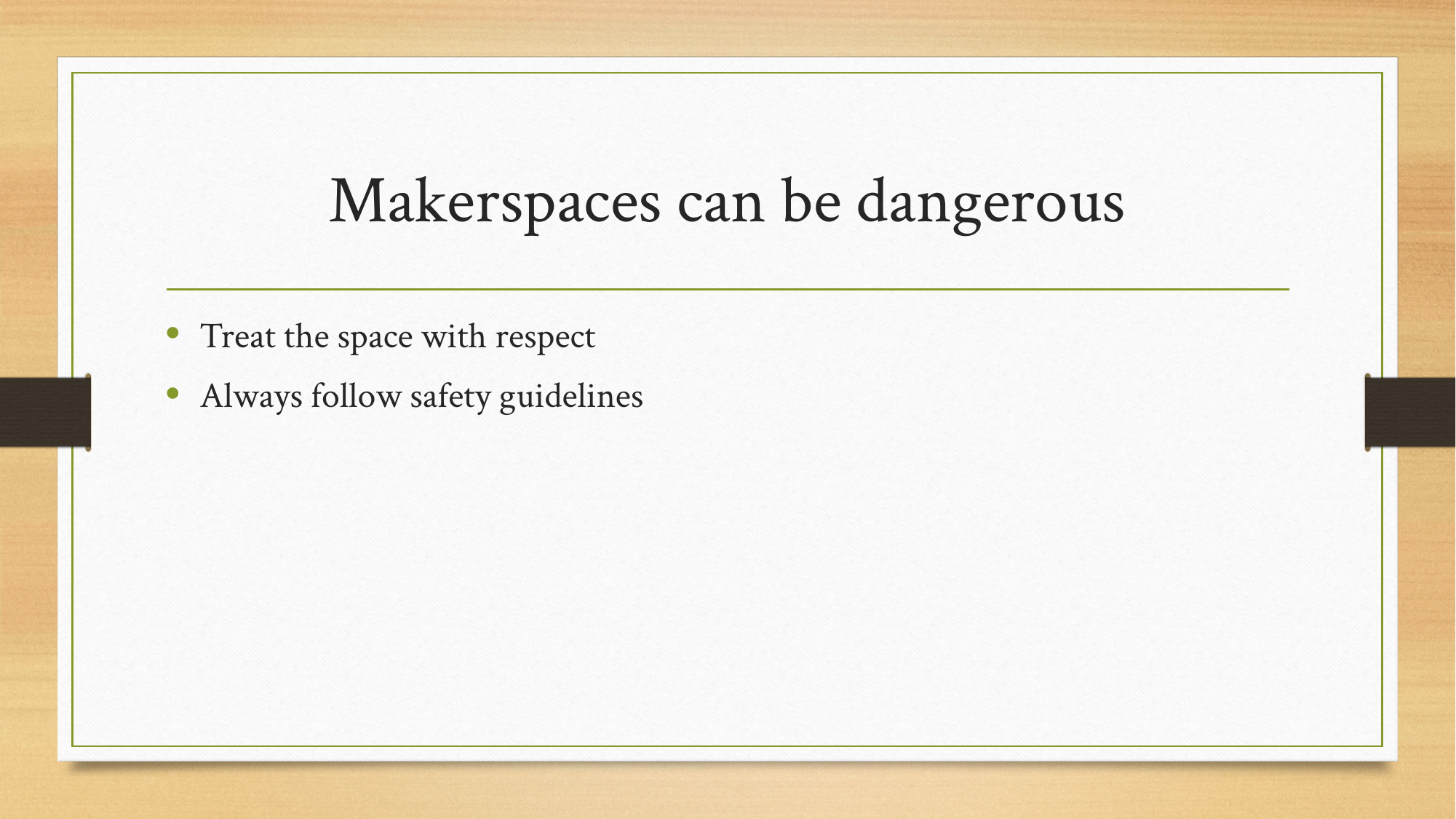

# Makerspaces can be dangerous
Treat the space with respect
Always follow safety guidelines